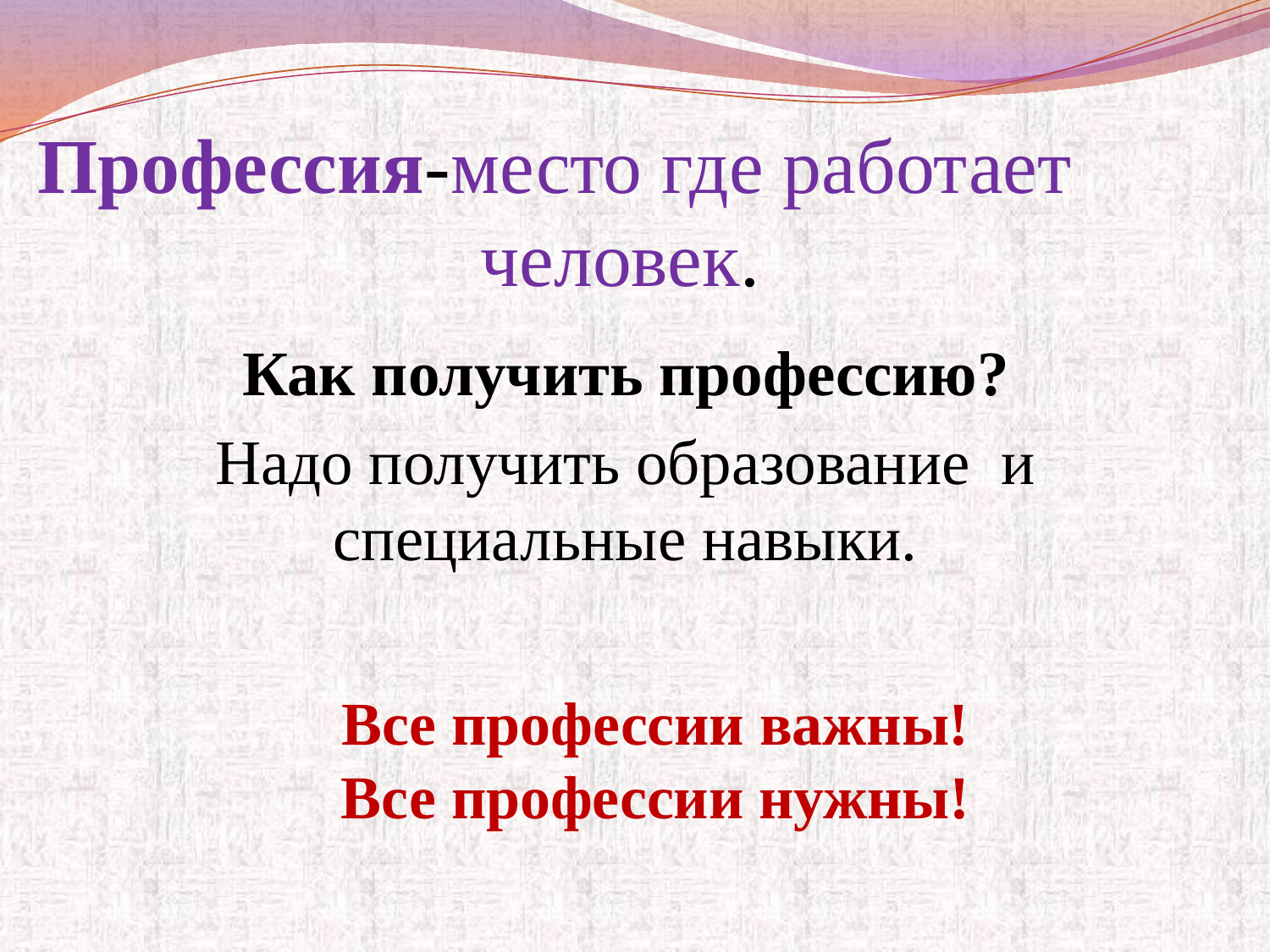

Профессия-место где работает
человек.
Как получить профессию?
Надо получить образование  и специальные навыки.

Все профессии важны!
Все профессии нужны!